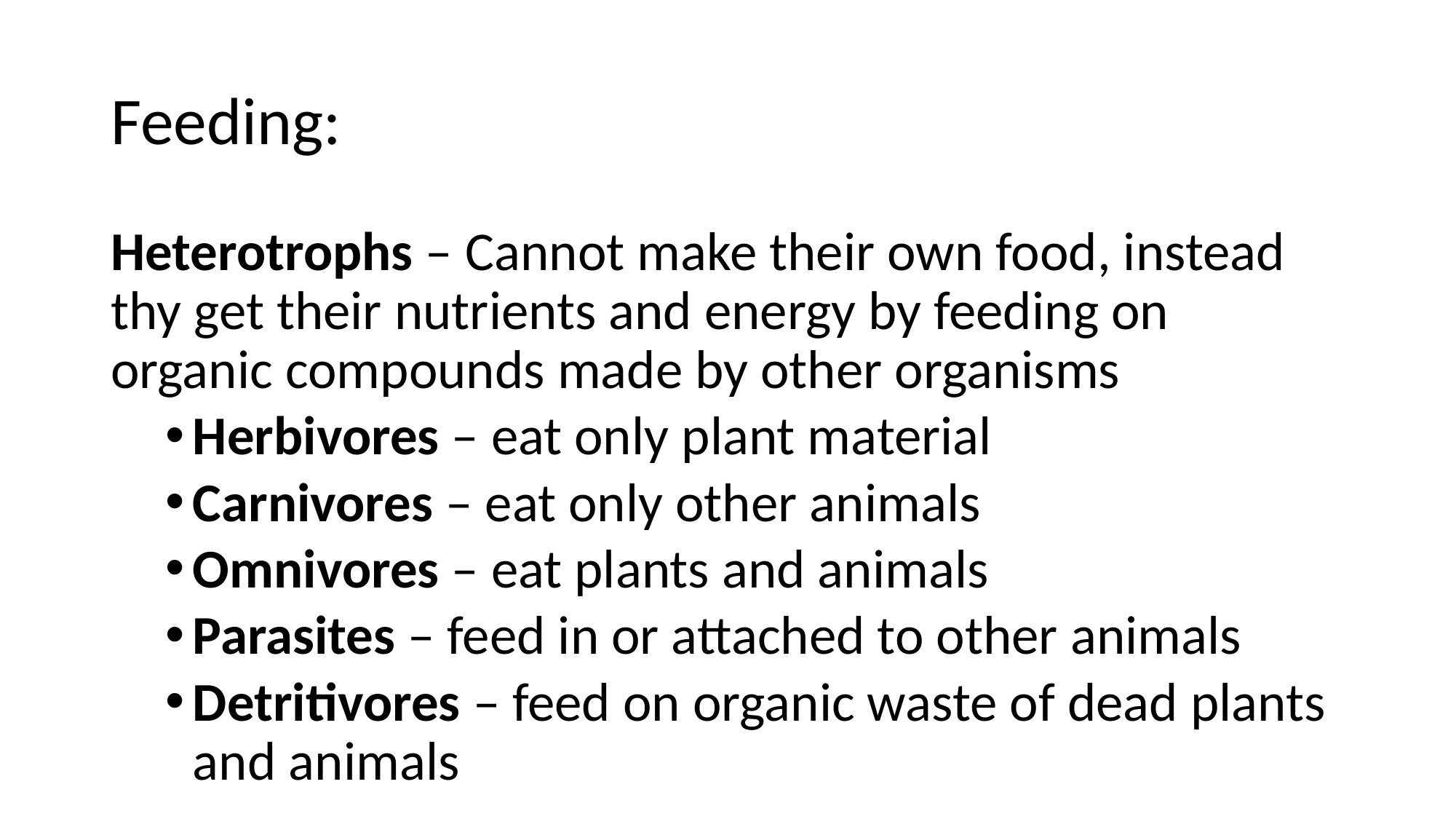

# Feeding:
Heterotrophs – Cannot make their own food, instead thy get their nutrients and energy by feeding on organic compounds made by other organisms
Herbivores – eat only plant material
Carnivores – eat only other animals
Omnivores – eat plants and animals
Parasites – feed in or attached to other animals
Detritivores – feed on organic waste of dead plants and animals